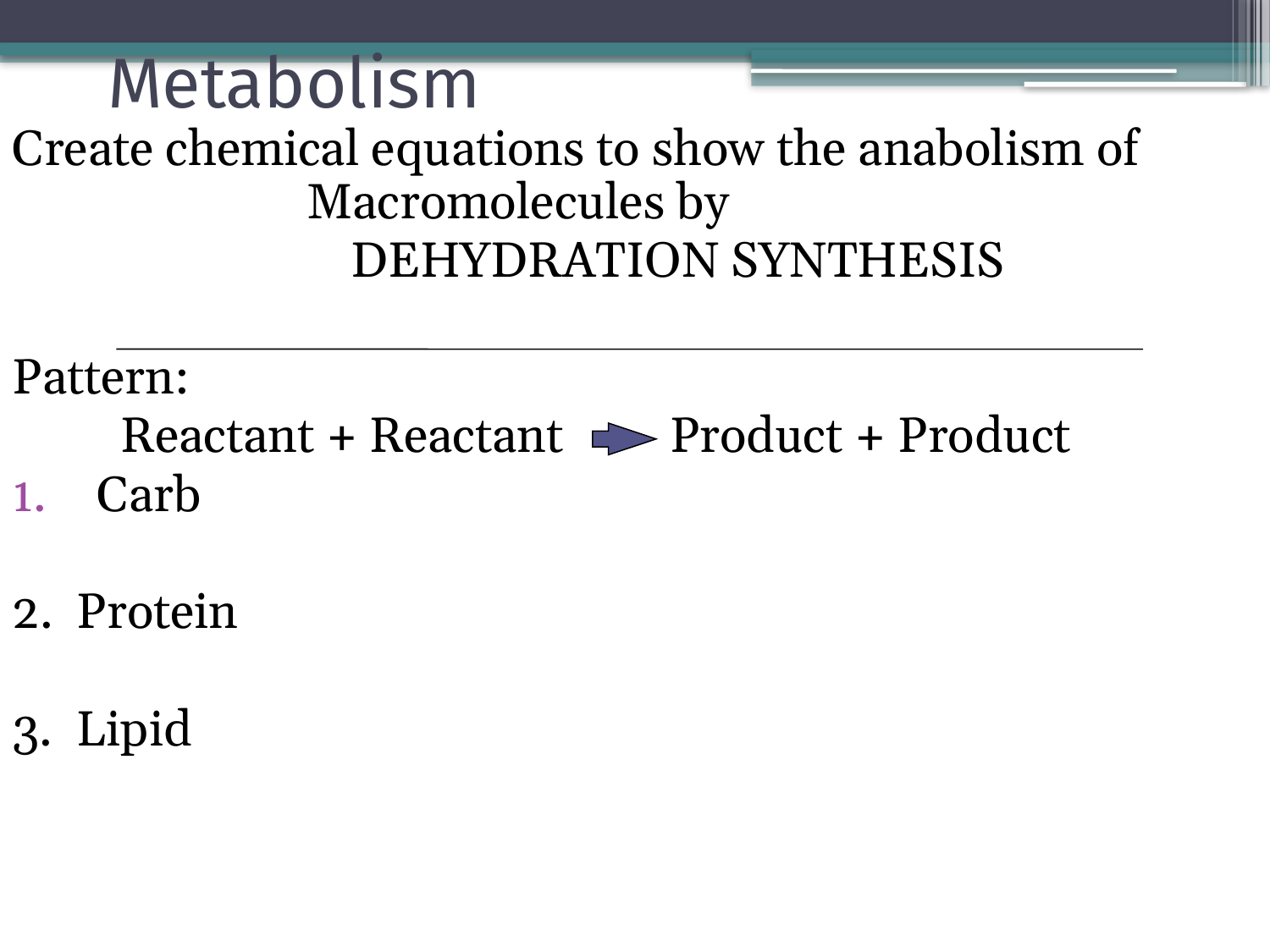

# Metabolism
Create chemical equations to show the anabolism of 		       Macromolecules by
			DEHYDRATION SYNTHESIS

Pattern:
	  Reactant + Reactant         Product + Product
Carb

2.  Protein

3.  Lipid